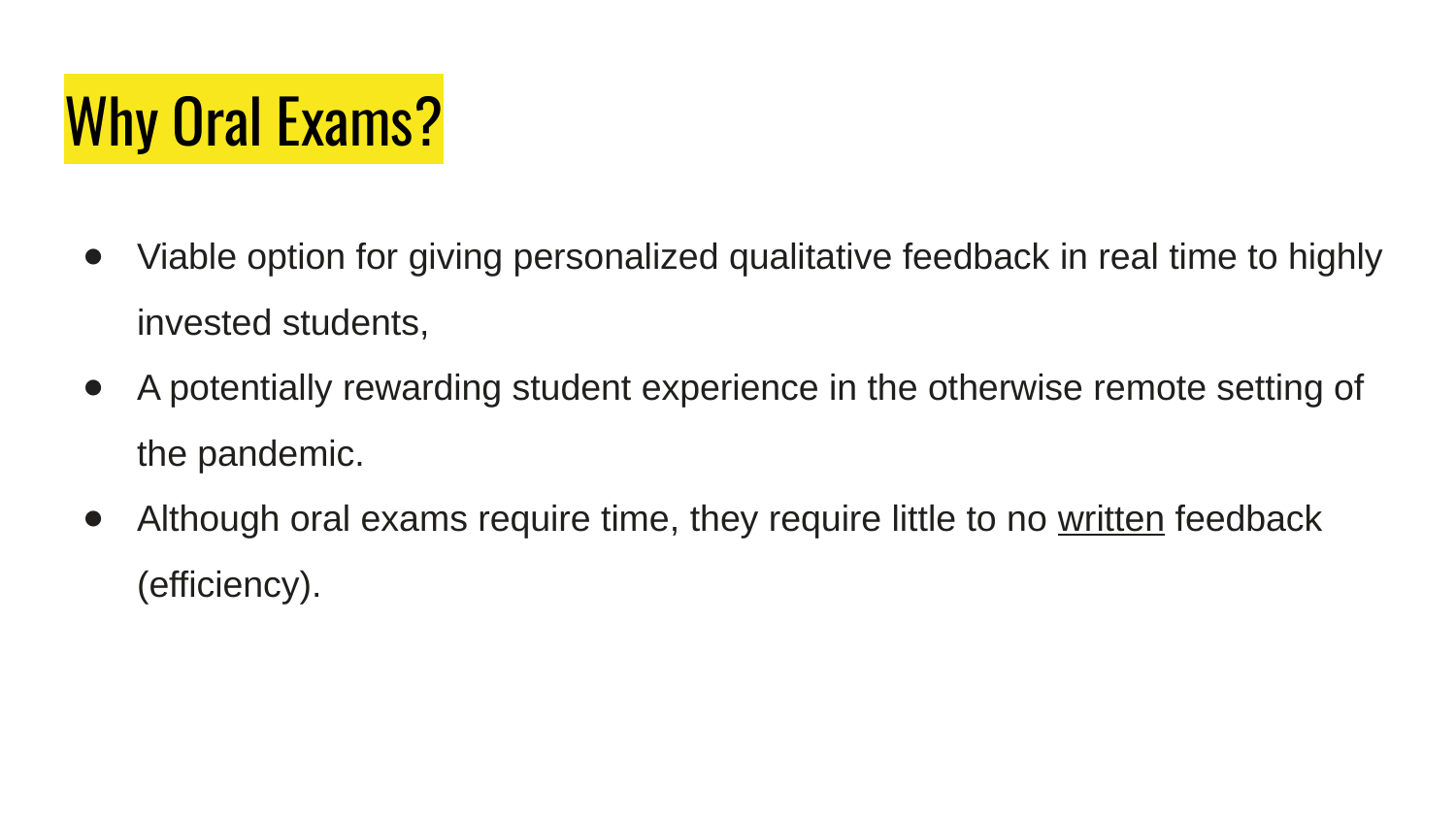

# Why Oral Exams?
Viable option for giving personalized qualitative feedback in real time to highly invested students,
A potentially rewarding student experience in the otherwise remote setting of the pandemic.
Although oral exams require time, they require little to no written feedback (efficiency).